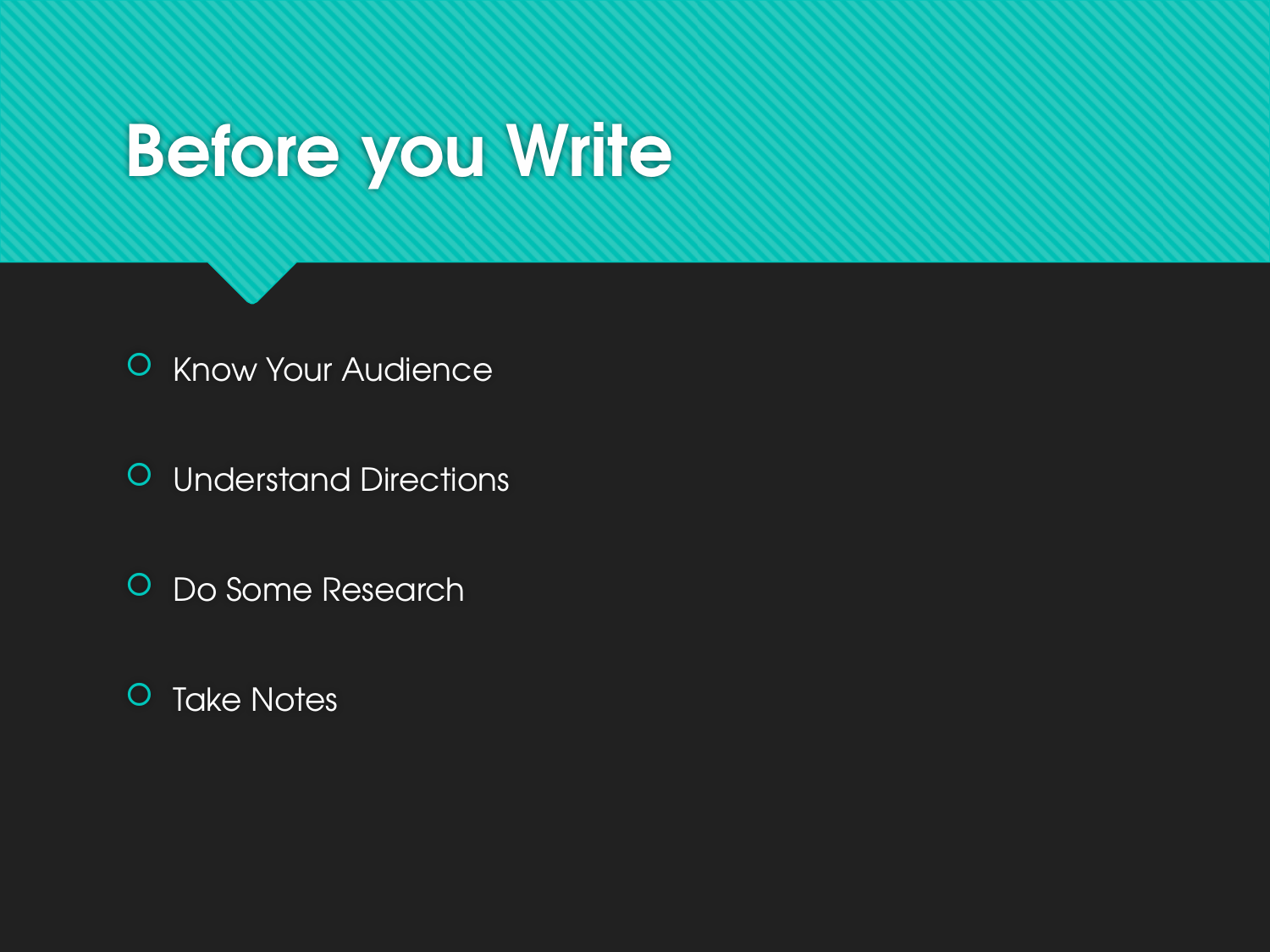

# Before you Write
Know Your Audience

Understand Directions

Do Some Research

Take Notes